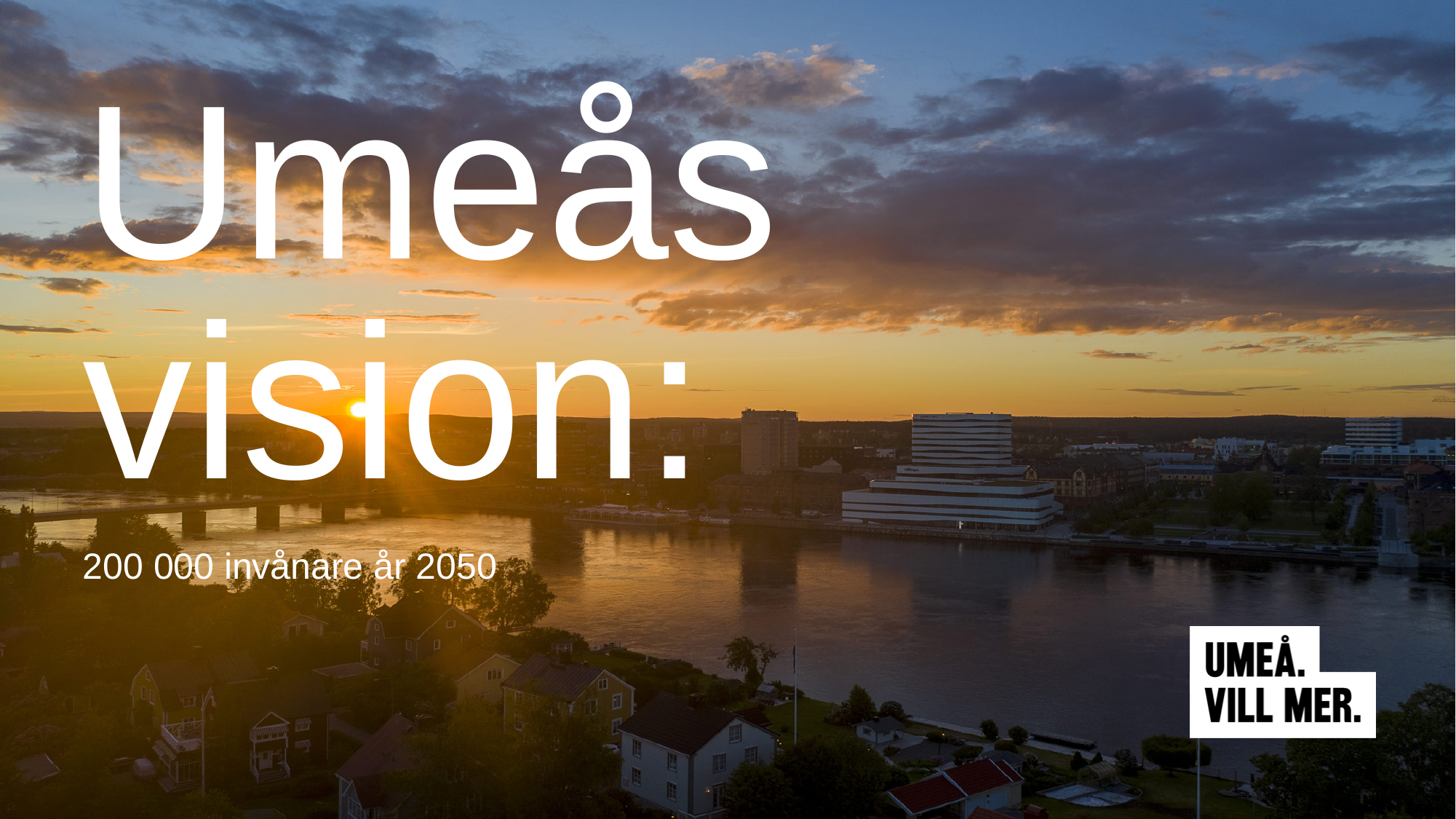

# Umeås vision:
200 000 invånare år 2050